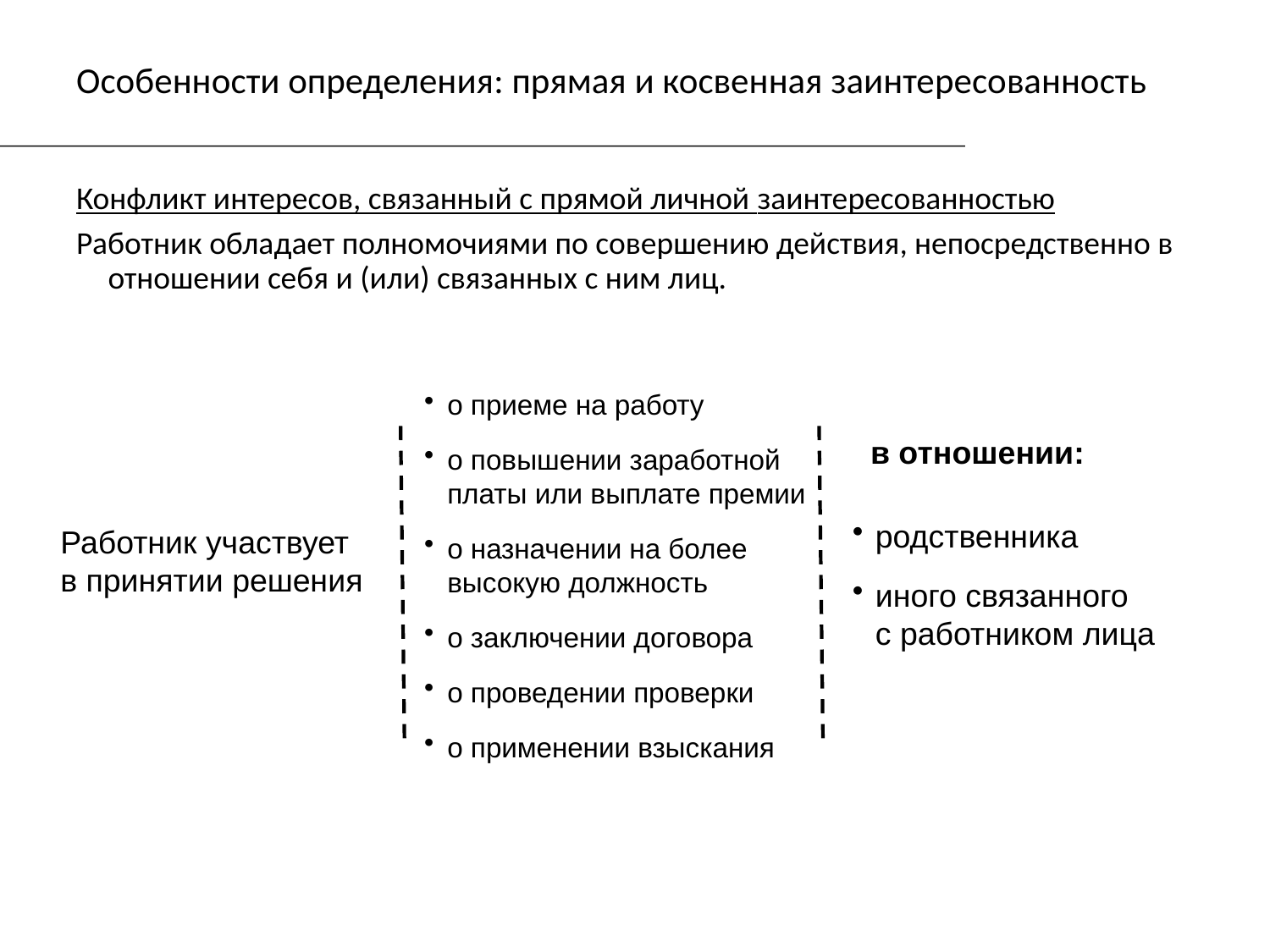

# Особенности определения: прямая и косвенная заинтересованность

Конфликт интересов, связанный с прямой личной заинтересованностью
Работник обладает полномочиями по совершению действия, непосредственно в отношении себя и (или) связанных с ним лиц.
о приеме на работу
о повышении заработной платы или выплате премии
о назначении на более высокую должность
о заключении договора
о проведении проверки
о применении взыскания
 в отношении:
родственника
иного связанного
с работником лица
Работник участвует
в принятии решения